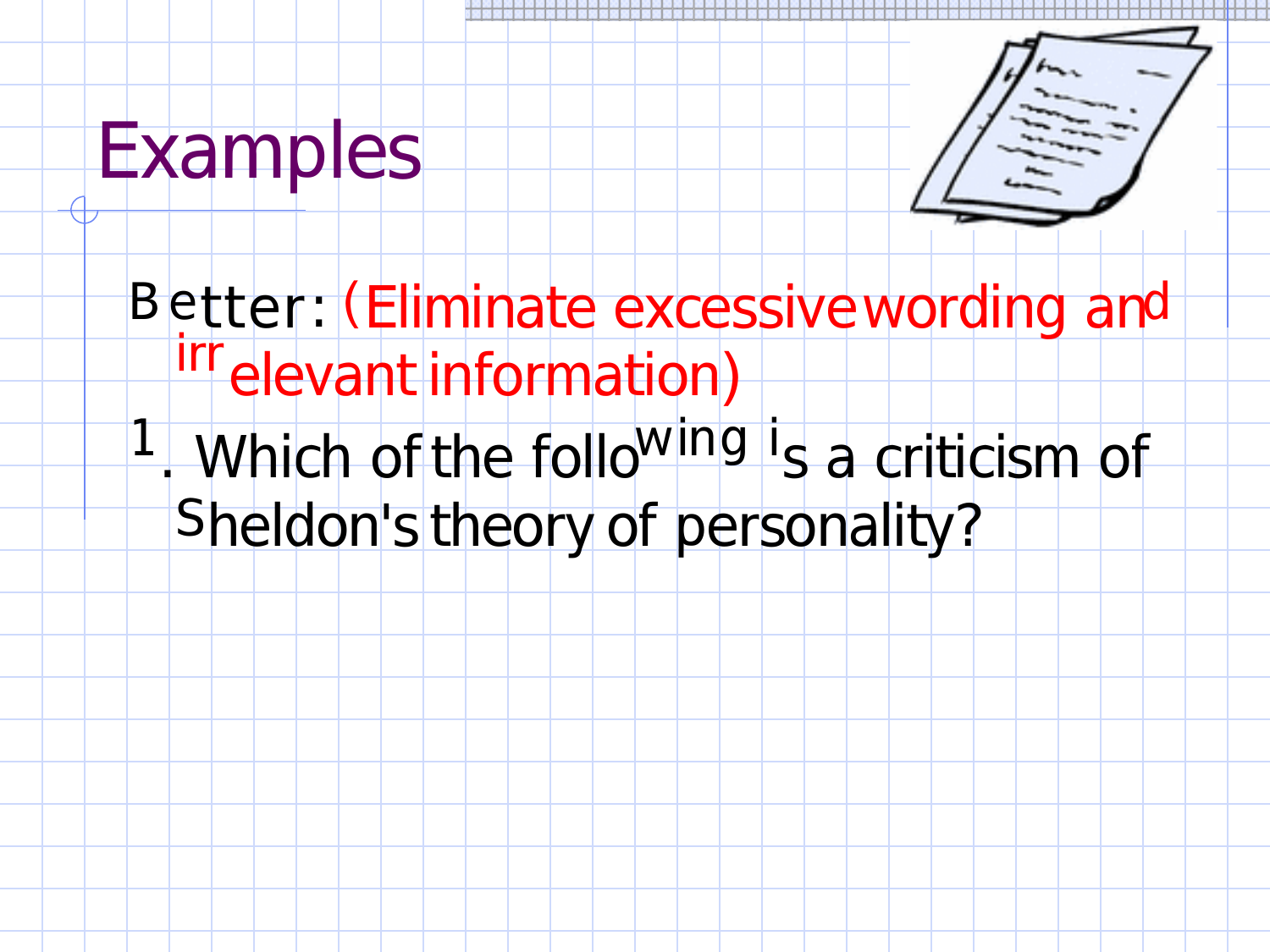

Examples

tter:
Eliminate excessive
wording an

B
e

(

d

irr

elevant
information)

1

w
in
g
i

. Which of
the follo
s a criticism of

heldon's
theory
of personality?

S